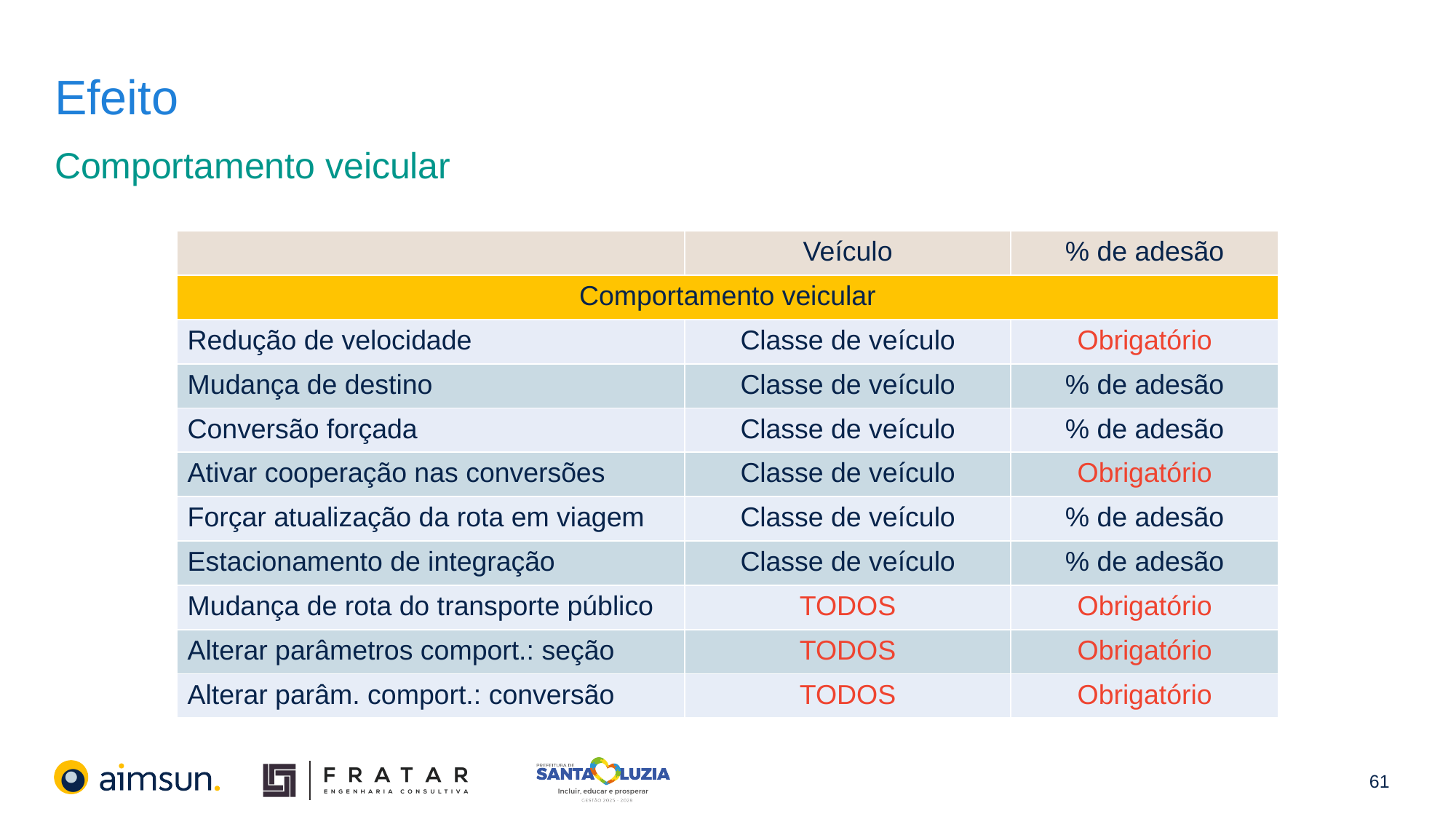

# Efeito
Comportamento veicular

|  | Veículo | % de adesão |
| --- | --- | --- |
| Comportamento veicular |  |  |
| Redução de velocidade | Classe de veículo | Obrigatório |
| Mudança de destino | Classe de veículo | % de adesão |
| Conversão forçada | Classe de veículo | % de adesão |
| Ativar cooperação nas conversões | Classe de veículo | Obrigatório |
| Forçar atualização da rota em viagem | Classe de veículo | % de adesão |
| Estacionamento de integração | Classe de veículo | % de adesão |
| Mudança de rota do transporte público | TODOS | Obrigatório |
| Alterar parâmetros comport.: seção | TODOS | Obrigatório |
| Alterar parâm. comport.: conversão | TODOS | Obrigatório |
61